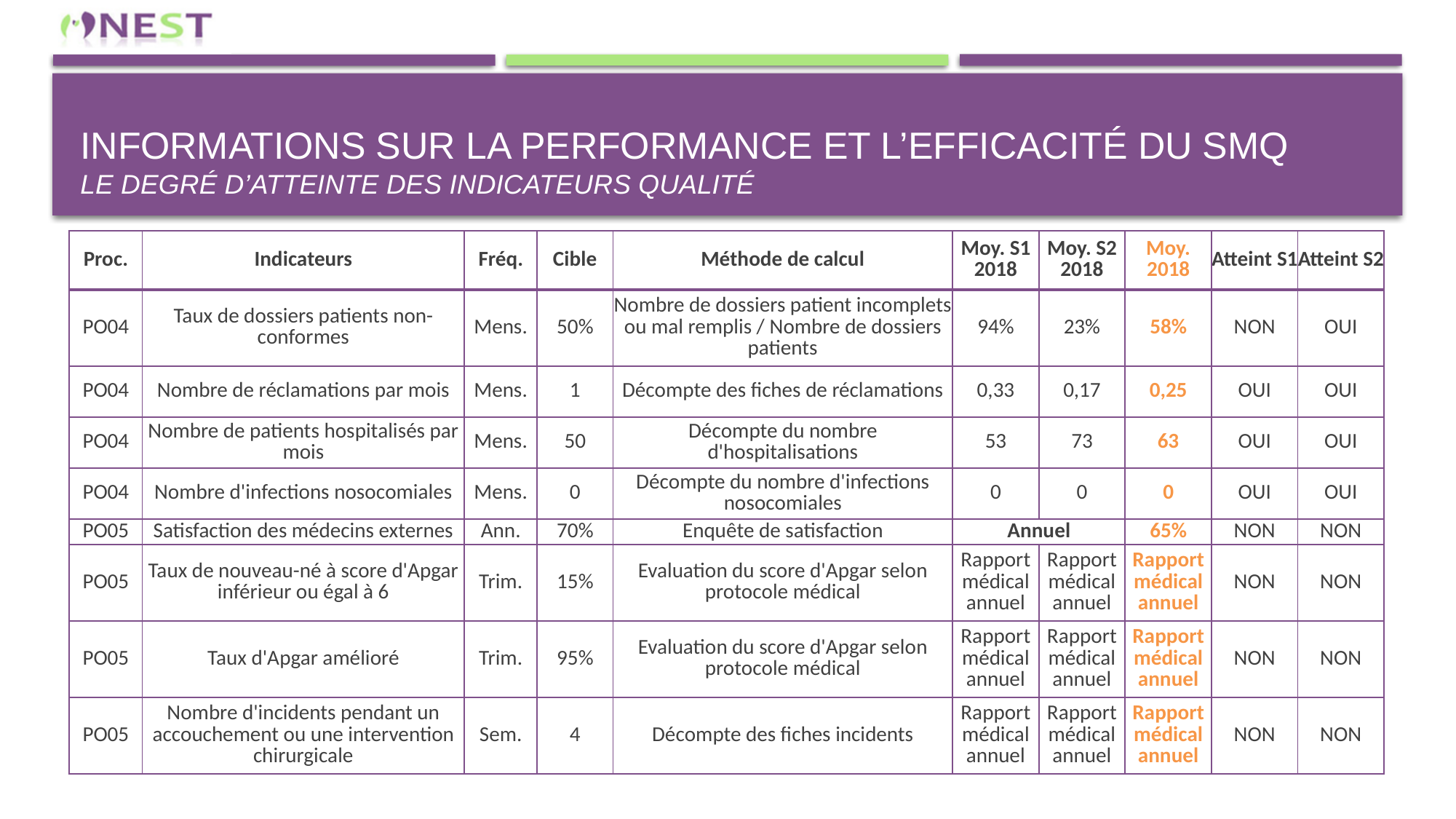

# Informations sur la performance et l’efficacité du sMQ LE DEGRÉ D’ATTEINTE DES INDICATEURS QUALITÉ
| Proc. | Indicateurs | Fréq. | Cible | Méthode de calcul | Moy. S1 2018 | Moy. S2 2018 | Moy. 2018 | Atteint S1 | Atteint S2 |
| --- | --- | --- | --- | --- | --- | --- | --- | --- | --- |
| PO04 | Taux de dossiers patients non-conformes | Mens. | 50% | Nombre de dossiers patient incomplets ou mal remplis / Nombre de dossiers patients | 94% | 23% | 58% | NON | OUI |
| PO04 | Nombre de réclamations par mois | Mens. | 1 | Décompte des fiches de réclamations | 0,33 | 0,17 | 0,25 | OUI | OUI |
| PO04 | Nombre de patients hospitalisés par mois | Mens. | 50 | Décompte du nombre d'hospitalisations | 53 | 73 | 63 | OUI | OUI |
| PO04 | Nombre d'infections nosocomiales | Mens. | 0 | Décompte du nombre d'infections nosocomiales | 0 | 0 | 0 | OUI | OUI |
| PO05 | Satisfaction des médecins externes | Ann. | 70% | Enquête de satisfaction | Annuel |  | 65% | NON | NON |
| PO05 | Taux de nouveau-né à score d'Apgar inférieur ou égal à 6 | Trim. | 15% | Evaluation du score d'Apgar selon protocole médical | Rapport médical annuel | Rapport médical annuel | Rapport médical annuel | NON | NON |
| PO05 | Taux d'Apgar amélioré | Trim. | 95% | Evaluation du score d'Apgar selon protocole médical | Rapport médical annuel | Rapport médical annuel | Rapport médical annuel | NON | NON |
| PO05 | Nombre d'incidents pendant un accouchement ou une intervention chirurgicale | Sem. | 4 | Décompte des fiches incidents | Rapport médical annuel | Rapport médical annuel | Rapport médical annuel | NON | NON |